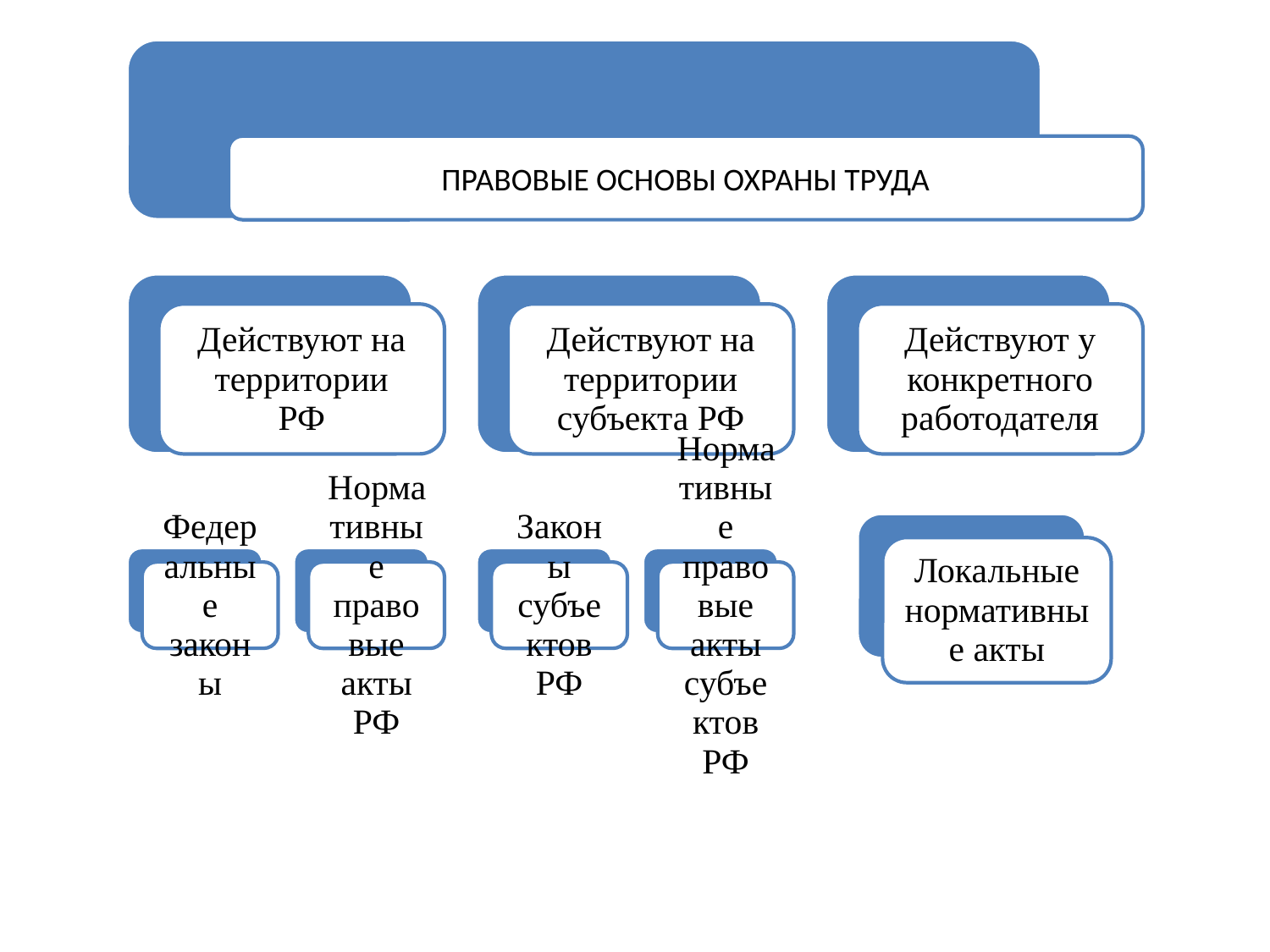

ПРАВОВЫЕ ОСНОВЫ ОХРАНЫ ТРУДА
Действуют на территории
РФ
Федеральные законы
Нормативные
правовые акты РФ
Действуют на территории
субъекта РФ
Действуют у конкретного
работодателя
Локальные
нормативные акты